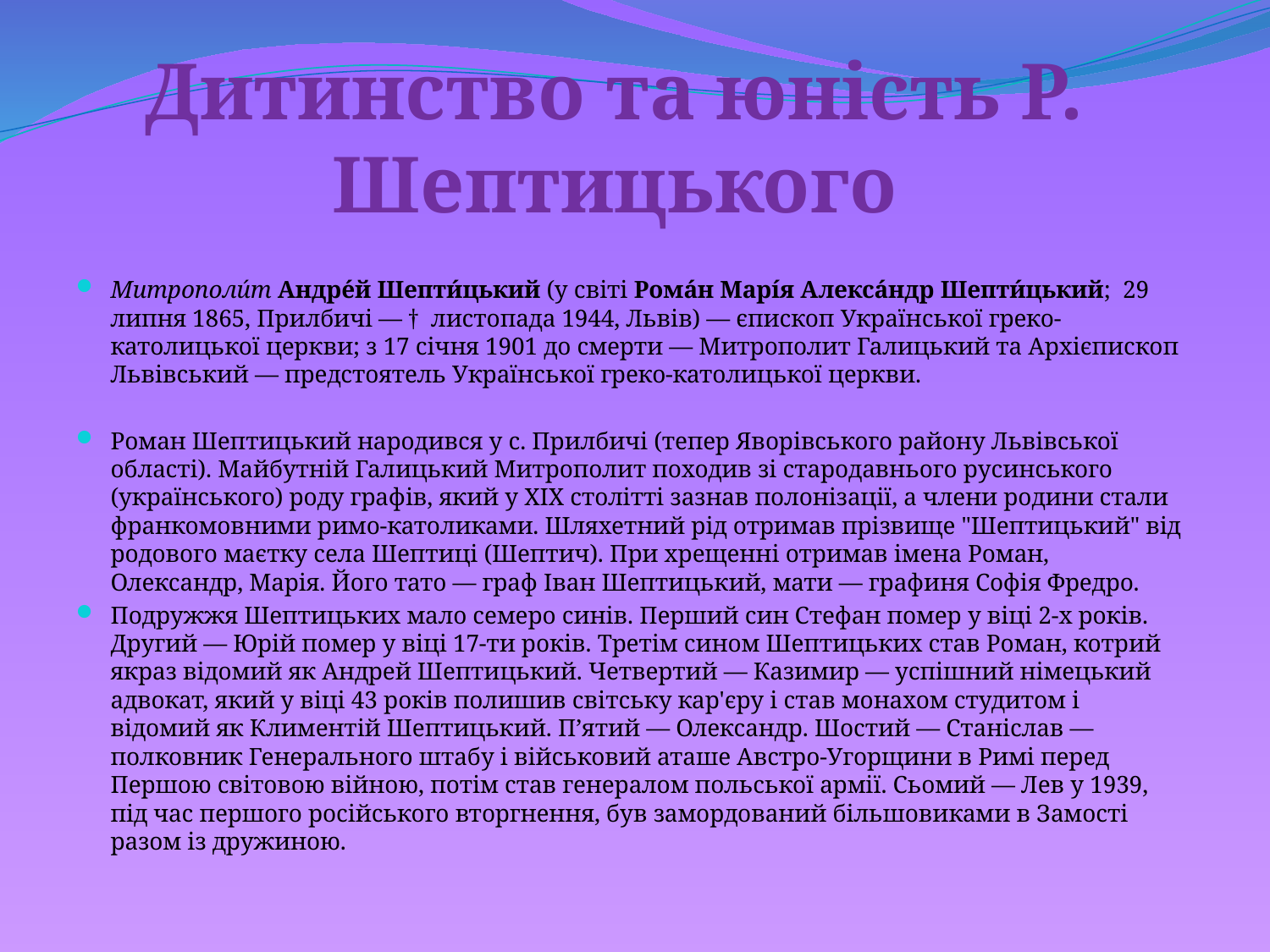

Дитинство та юність Р. Шептицького
Митрополи́т Андре́й Шепти́цький (у світі Рома́н Марі́я Алекса́ндр Шепти́цький;  29 липня 1865, Прилбичі — †  листопада 1944, Львів) — єпископ Української греко-католицької церкви; з 17 січня 1901 до смерти — Митрополит Галицький та Архієпископ Львівський — предстоятель Української греко-католицької церкви.

Роман Шептицький народився у с. Прилбичі (тепер Яворівського району Львівської області). Майбутній Галицький Митрополит походив зі стародавнього русинського (українського) роду графів, який у XIX столітті зазнав полонізації, а члени родини стали франкомовними римо-католиками. Шляхетний рід отримав прізвище "Шептицький" від родового маєтку села Шептиці (Шептич). При хрещенні отримав імена Роман, Олександр, Марія. Його тато — граф Іван Шептицький, мати — графиня Софія Фредро.
Подружжя Шептицьких мало семеро синів. Перший син Стефан помер у віці 2-х років. Другий — Юрій помер у віці 17-ти років. Третім сином Шептицьких став Роман, котрий якраз відомий як Андрей Шептицький. Четвертий — Казимир — успішний німецький адвокат, який у віці 43 років полишив світську кар'єру і став монахом студитом і відомий як Климентій Шептицький. П’ятий — Олександр. Шостий — Станіслав — полковник Генерального штабу і військовий аташе Австро-Угорщини в Римі перед Першою світовою війною, потім став генералом польської армії. Сьомий — Лев у 1939, під час першого російського вторгнення, був замордований більшовиками в Замості разом із дружиною.